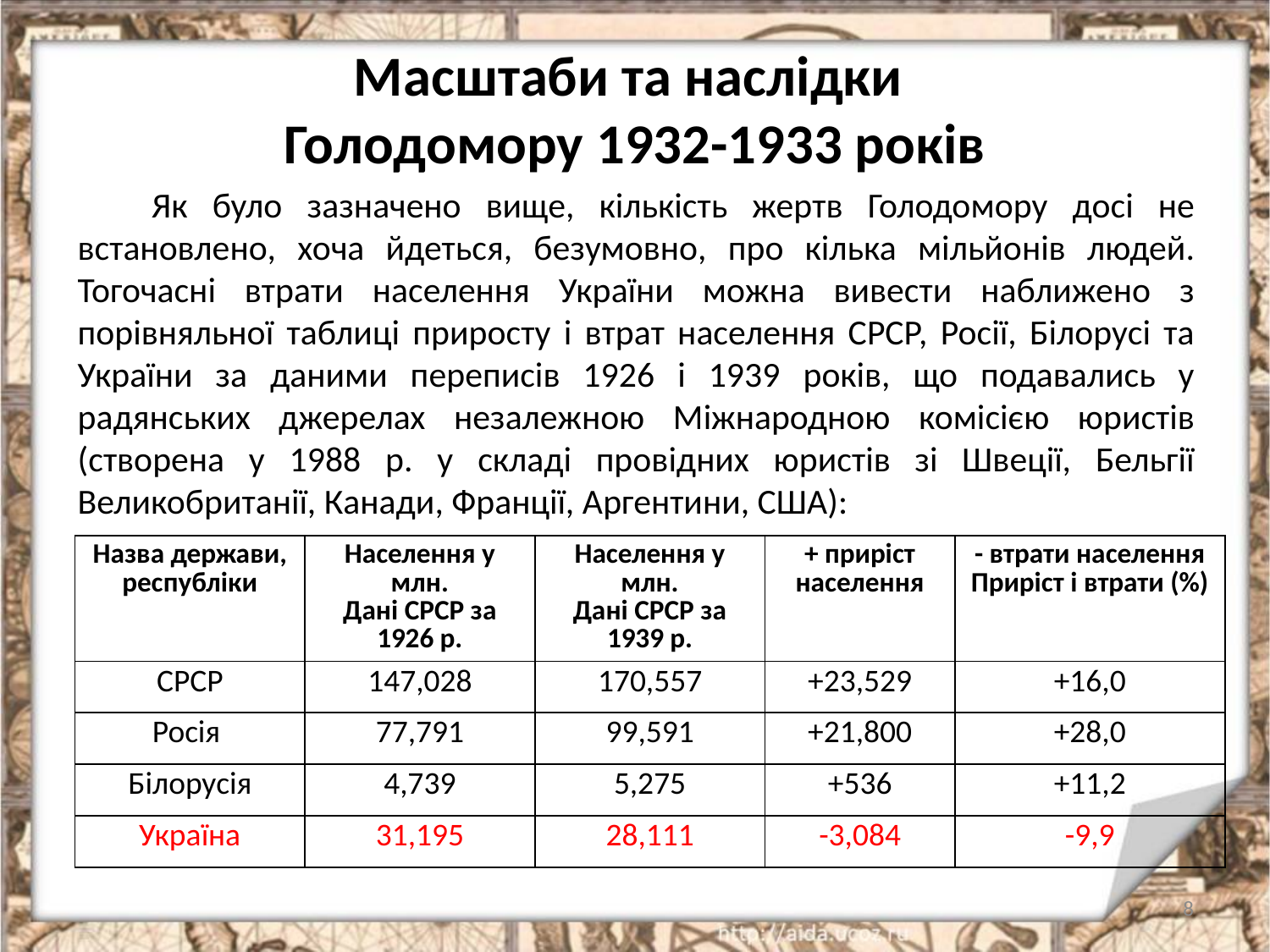

# Масштаби та наслідки Голодомору 1932-1933 років
   Як було зазначено вище, кількість жертв Голодомору досі не встановлено, хоча йдеться, безумовно, про кілька мільйонів людей. Тогочасні втрати населення України можна вивести наближено з порівняльної таблиці приросту і втрат населення СРСР, Росії, Білорусі та України за даними переписів 1926 і 1939 років, що подавались у радянських джерелах незалежною Міжнародною комісією юристів (створена у 1988 р. у складі провідних юристів зі Швеції, Бельгії Великобританії, Канади, Франції, Аргентини, США):

| Назва держави, республіки | Населення у млн. Дані СРСР за 1926 р. | Населення у млн. Дані СРСР за 1939 р. | + приріст населення | - втрати населення Приріст і втрати (%) |
| --- | --- | --- | --- | --- |
| СРСР | 147,028 | 170,557 | +23,529 | +16,0 |
| Росія | 77,791 | 99,591 | +21,800 | +28,0 |
| Білорусія | 4,739 | 5,275 | +536 | +11,2 |
| Україна | 31,195 | 28,111 | -3,084 | -9,9 |
8